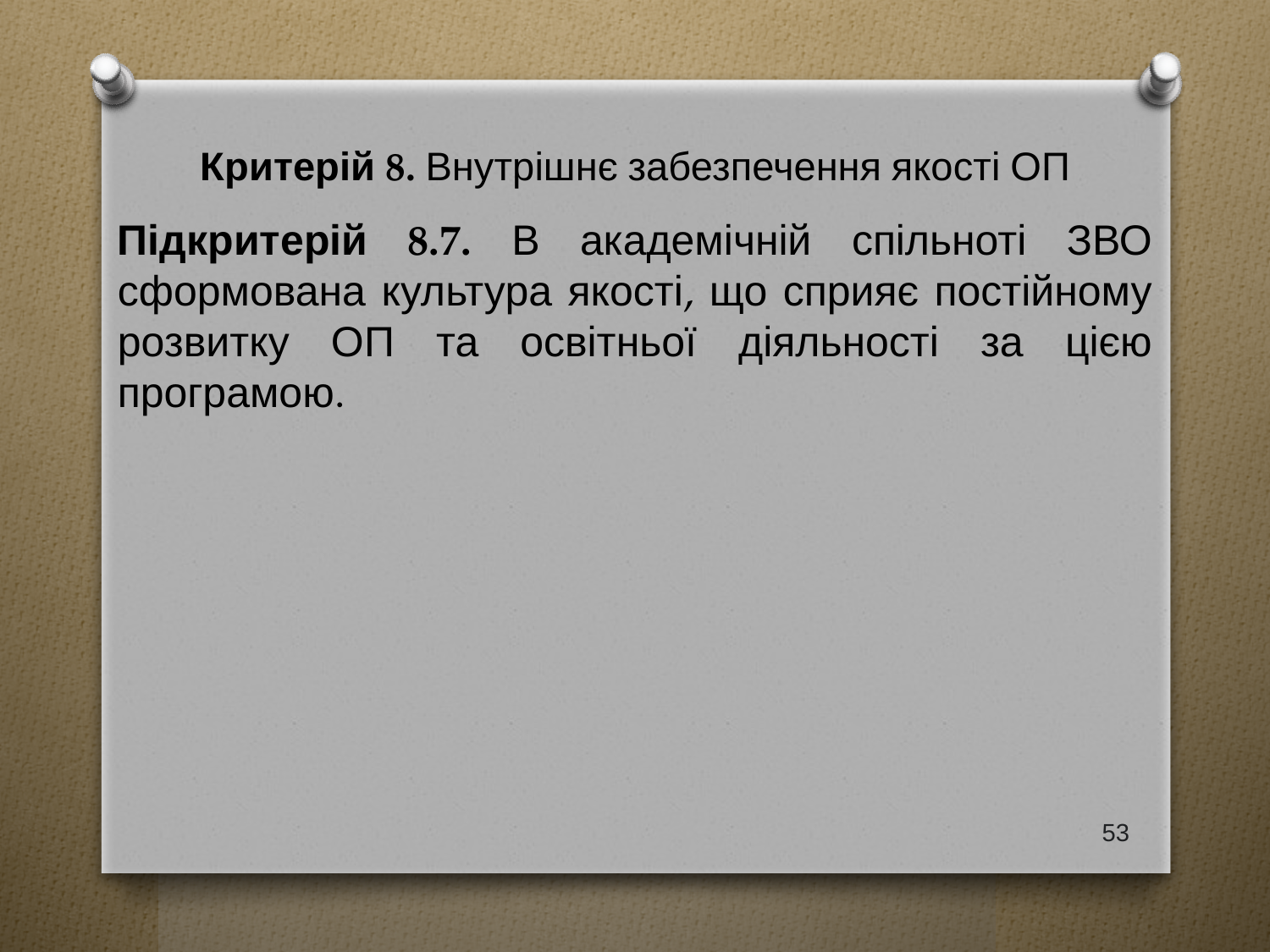

# Критерій 8. Внутрішнє забезпечення якості ОП
Підкритерій 8.7. В академічній спільноті ЗВО сформована культура якості, що сприяє постійному розвитку ОП та освітньої діяльності за цією програмою.
53